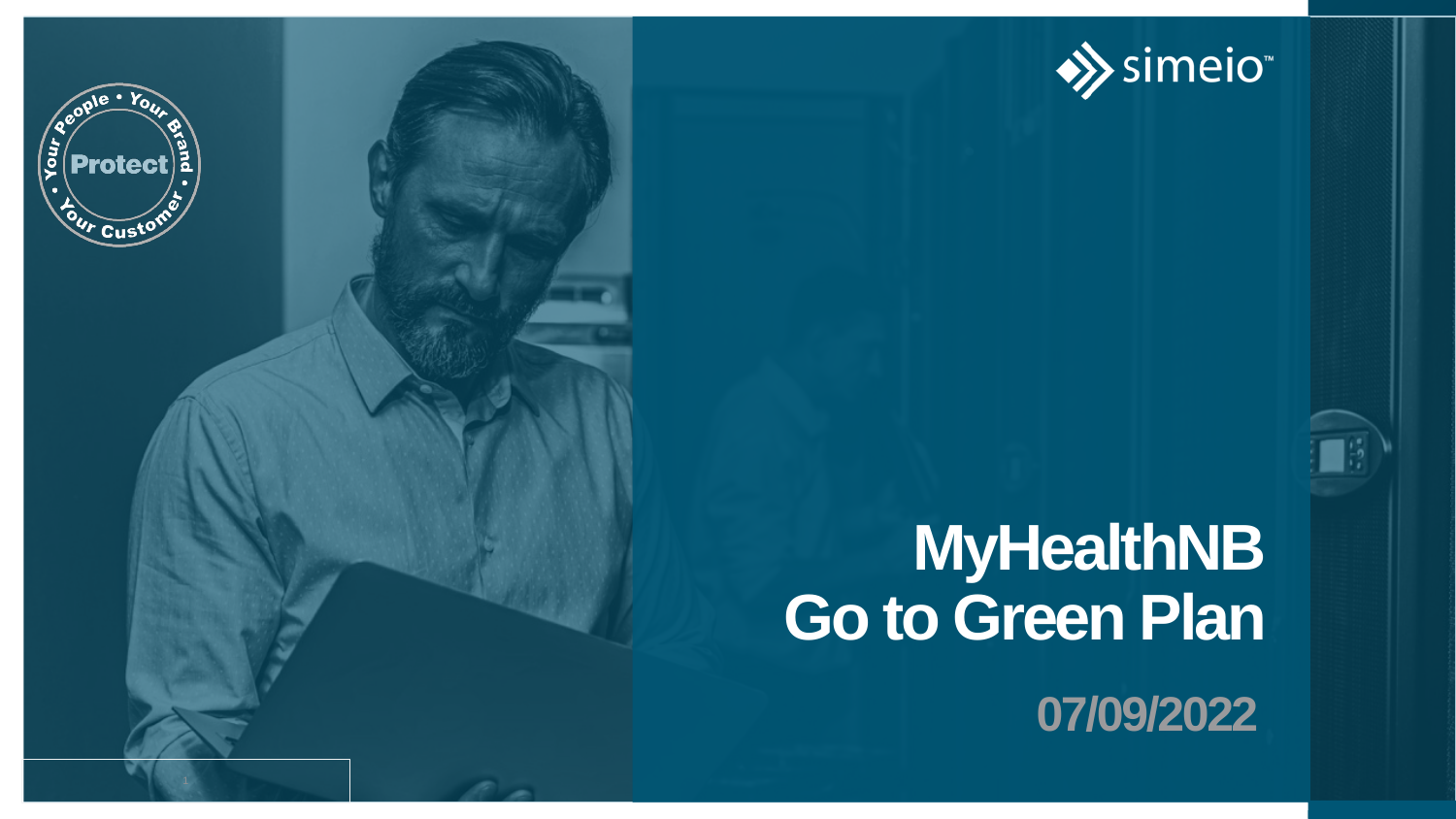

MyHealthNB
Go to Green Plan
07/09/2022
1